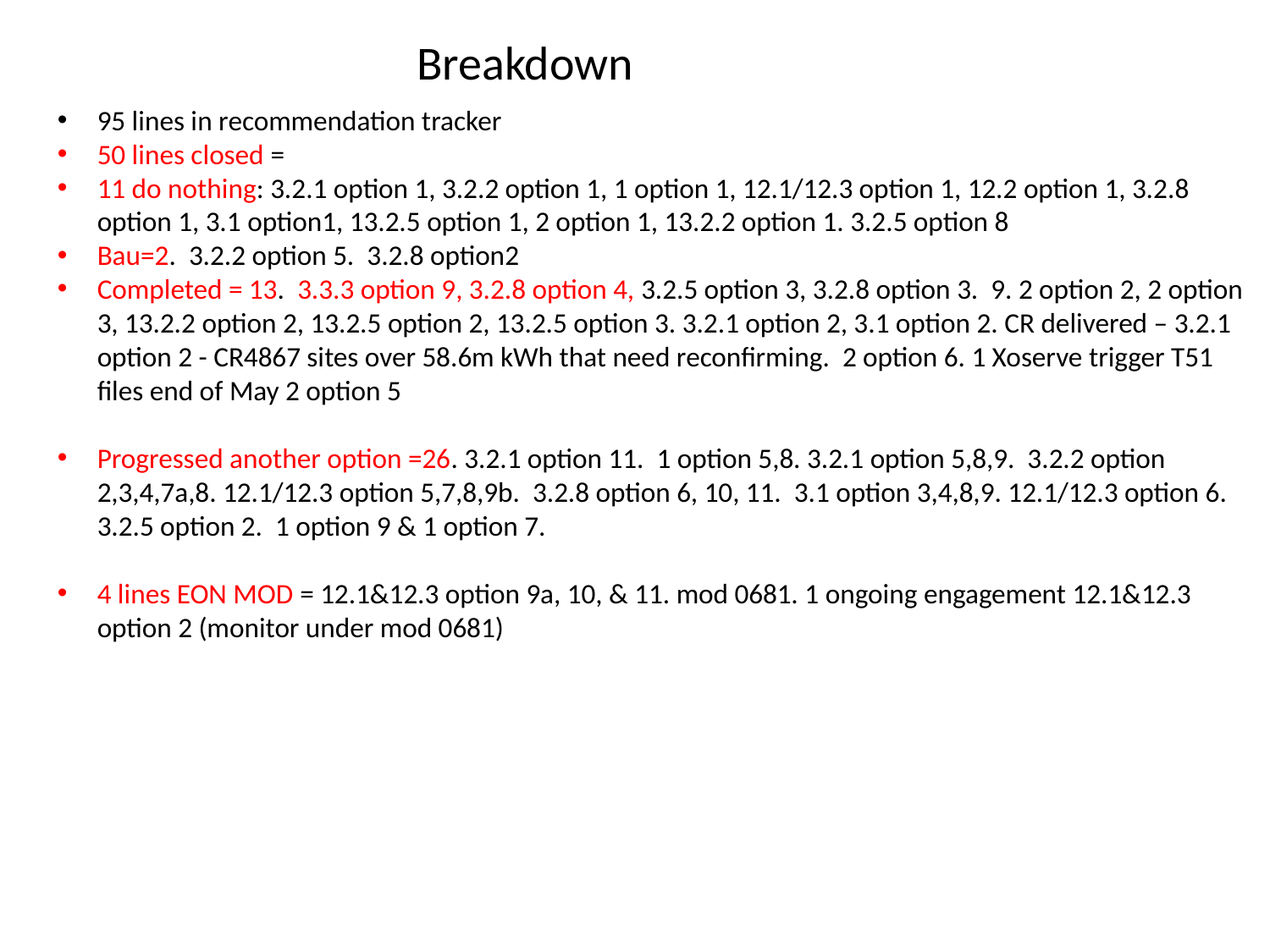

# Breakdown
95 lines in recommendation tracker
50 lines closed =
11 do nothing: 3.2.1 option 1, 3.2.2 option 1, 1 option 1, 12.1/12.3 option 1, 12.2 option 1, 3.2.8 option 1, 3.1 option1, 13.2.5 option 1, 2 option 1, 13.2.2 option 1. 3.2.5 option 8
Bau=2.  3.2.2 option 5.  3.2.8 option2
Completed = 13.  3.3.3 option 9, 3.2.8 option 4, 3.2.5 option 3, 3.2.8 option 3.  9. 2 option 2, 2 option 3, 13.2.2 option 2, 13.2.5 option 2, 13.2.5 option 3. 3.2.1 option 2, 3.1 option 2. CR delivered – 3.2.1 option 2 - CR4867 sites over 58.6m kWh that need reconfirming.  2 option 6. 1 Xoserve trigger T51 files end of May 2 option 5

Progressed another option =26. 3.2.1 option 11.  1 option 5,8. 3.2.1 option 5,8,9.  3.2.2 option 2,3,4,7a,8. 12.1/12.3 option 5,7,8,9b.  3.2.8 option 6, 10, 11.  3.1 option 3,4,8,9. 12.1/12.3 option 6.   3.2.5 option 2.  1 option 9 & 1 option 7.

4 lines EON MOD = 12.1&12.3 option 9a, 10, & 11. mod 0681. 1 ongoing engagement 12.1&12.3 option 2 (monitor under mod 0681)